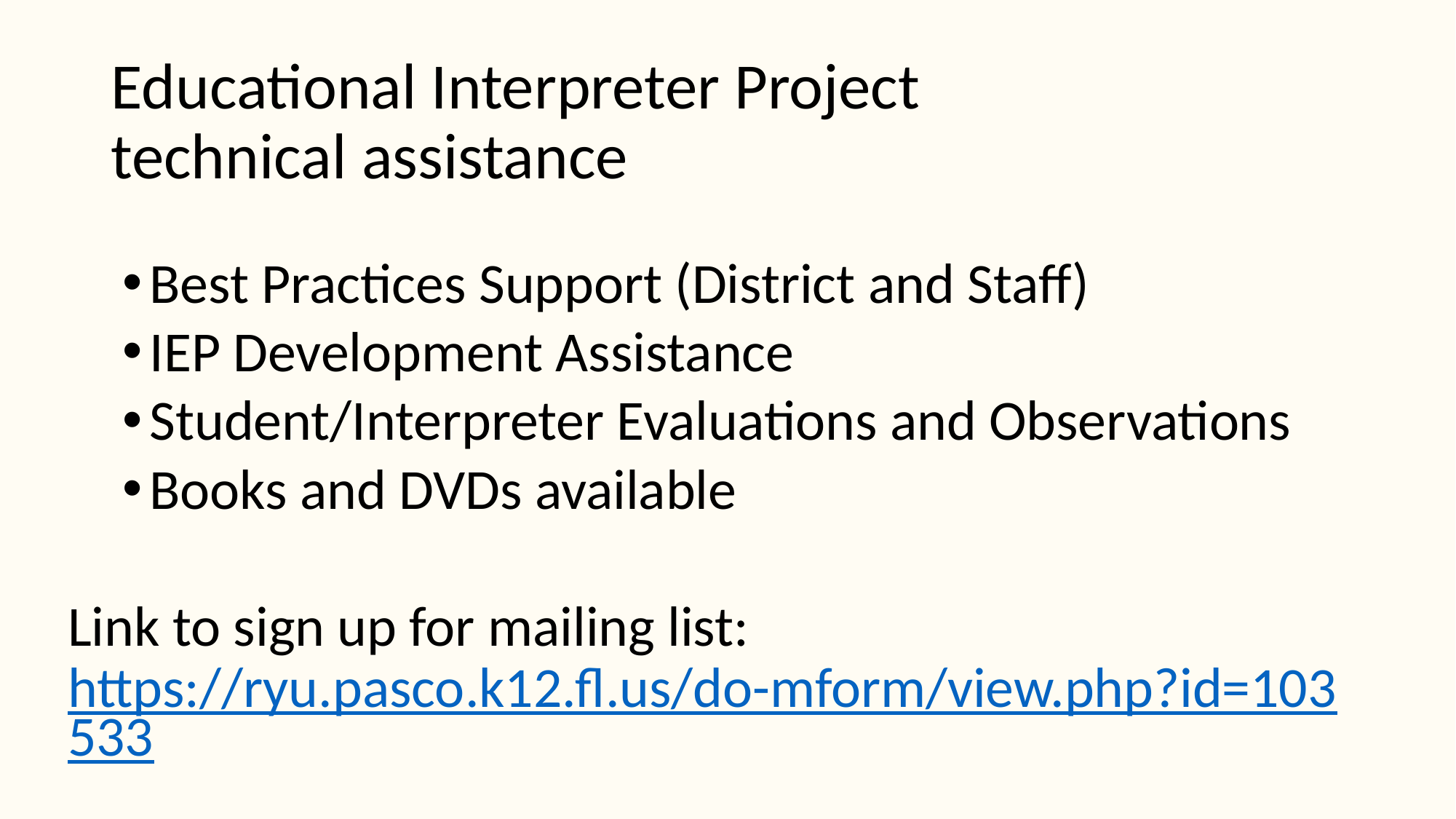

# Educational Interpreter Project technical assistance
Best Practices Support (District and Staff)
IEP Development Assistance
Student/Interpreter Evaluations and Observations
Books and DVDs available

Link to sign up for mailing list: https://ryu.pasco.k12.fl.us/do-mform/view.php?id=103533